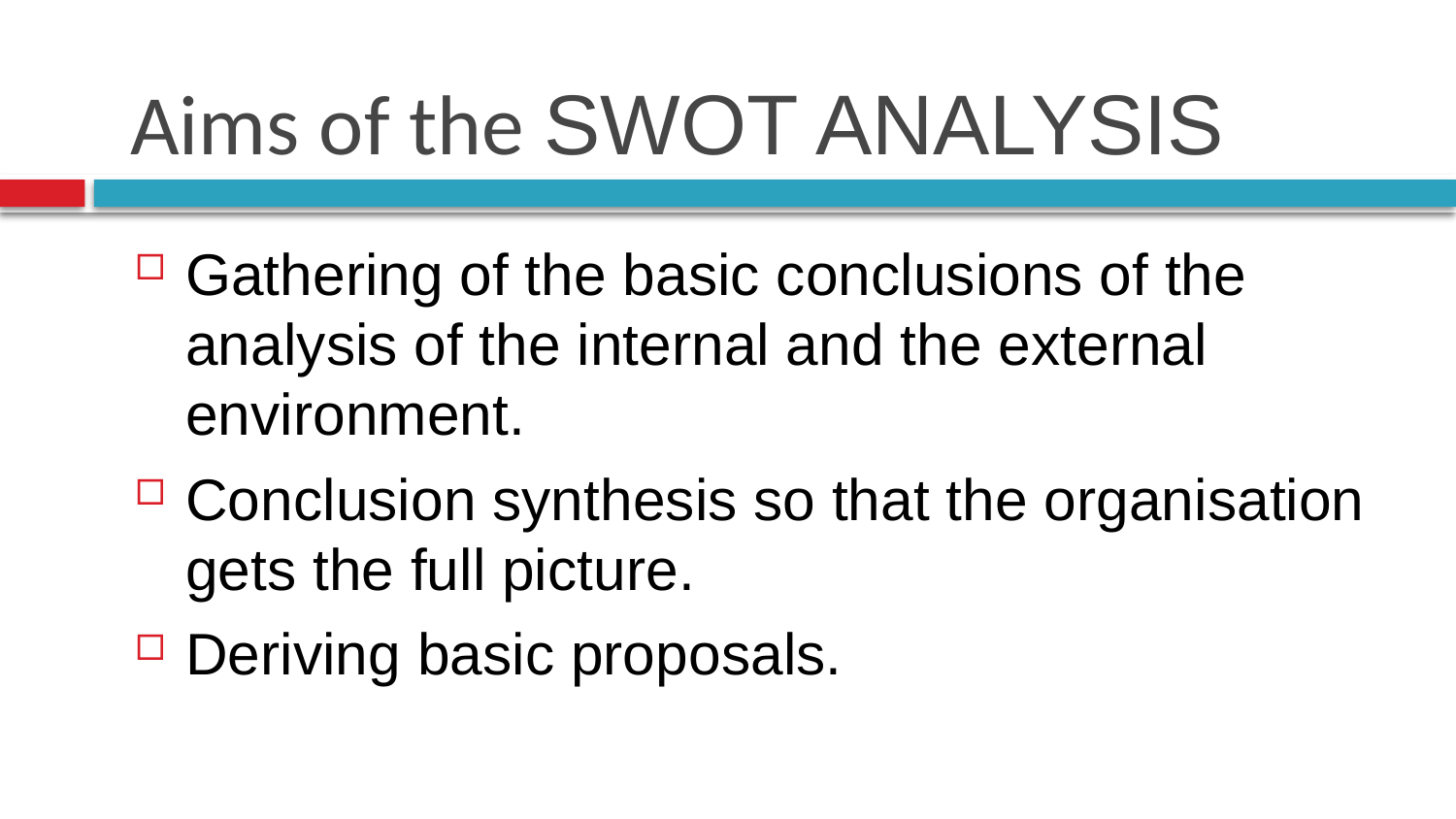

# Aims of the SWOT ANALYSIS
Gathering of the basic conclusions of the analysis of the internal and the external environment.
Conclusion synthesis so that the organisation gets the full picture.
Deriving basic proposals.